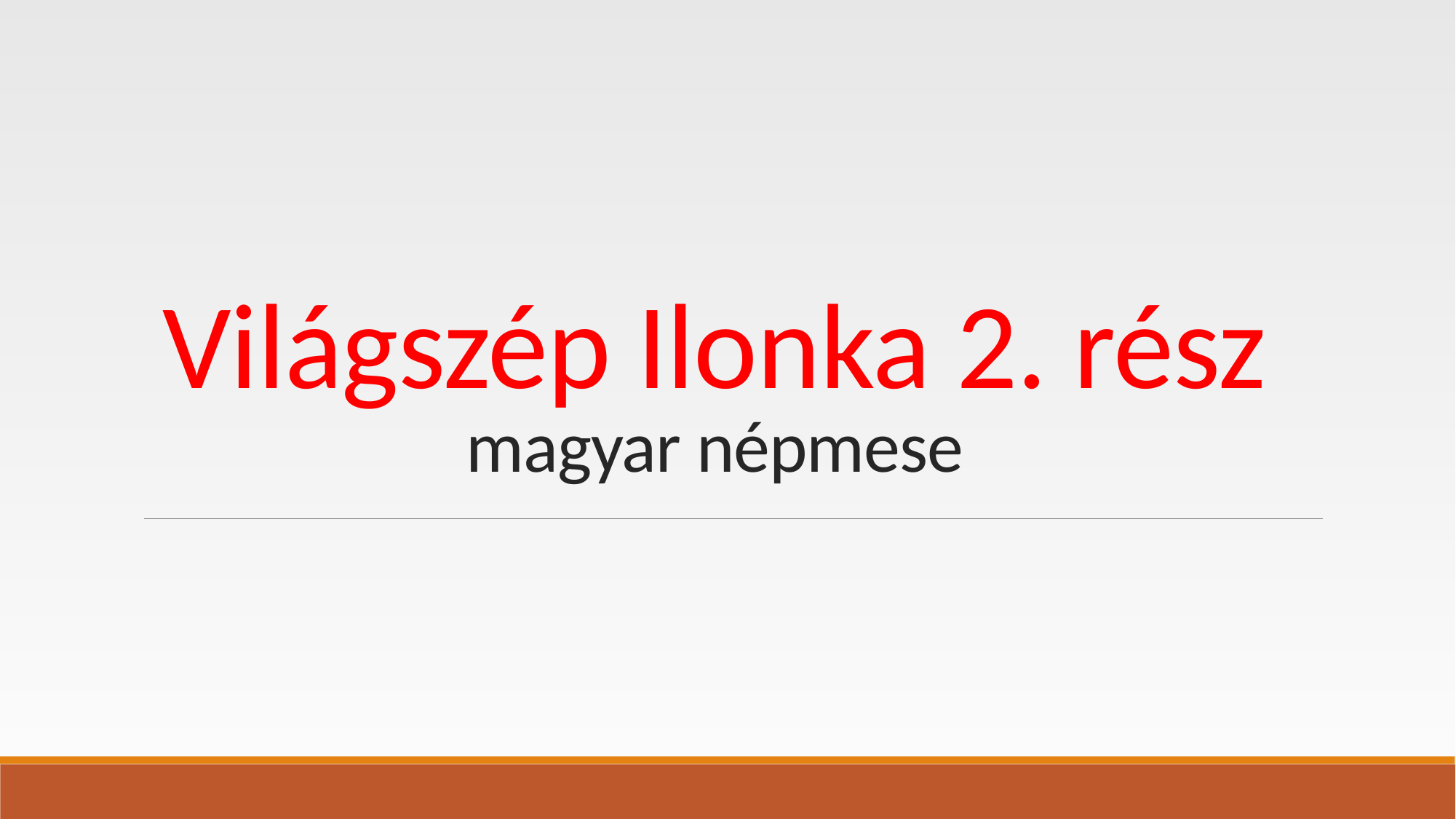

# Világszép Ilonka 2. rész magyar népmese